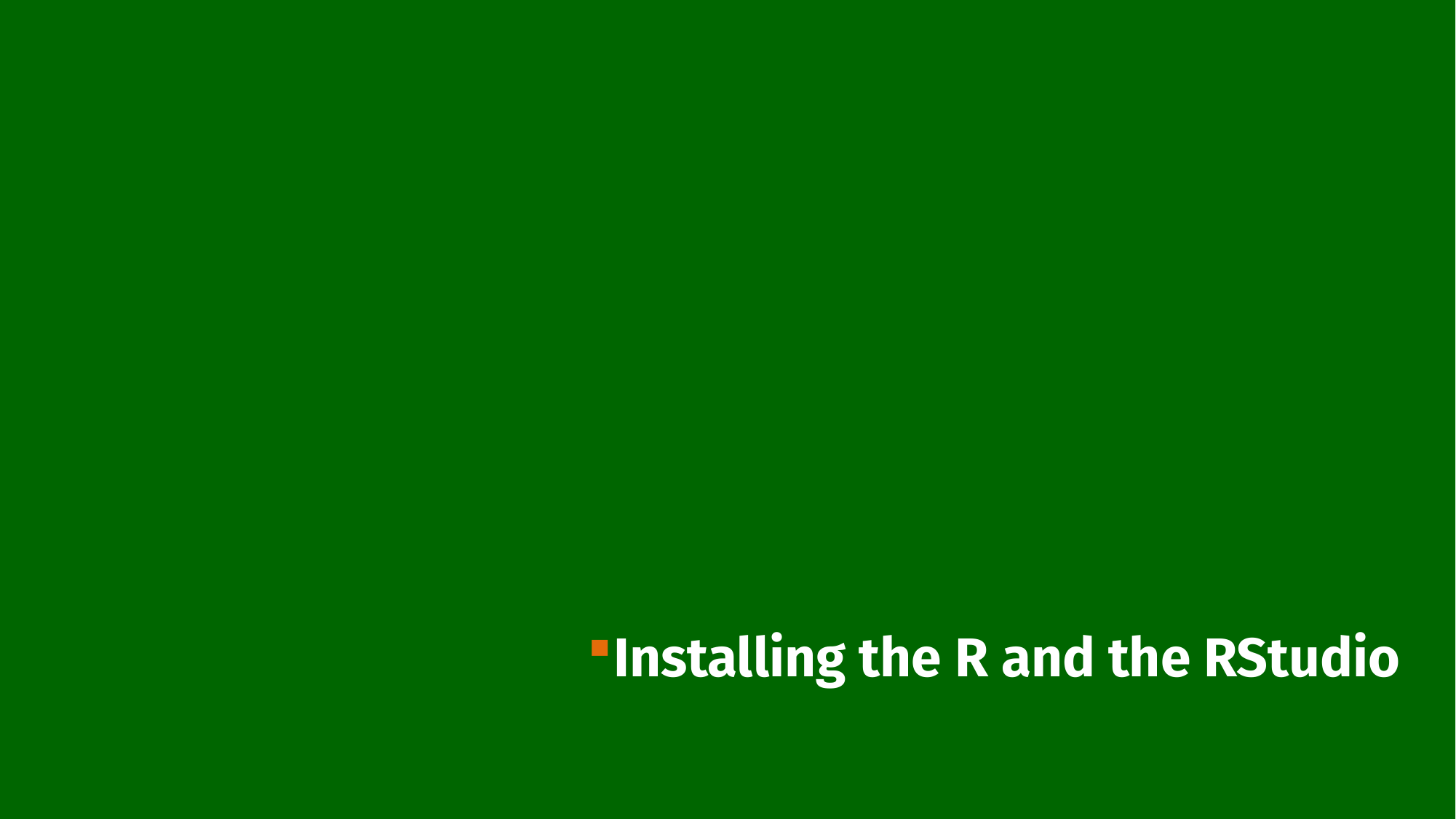

# Installing the R and the RStudio